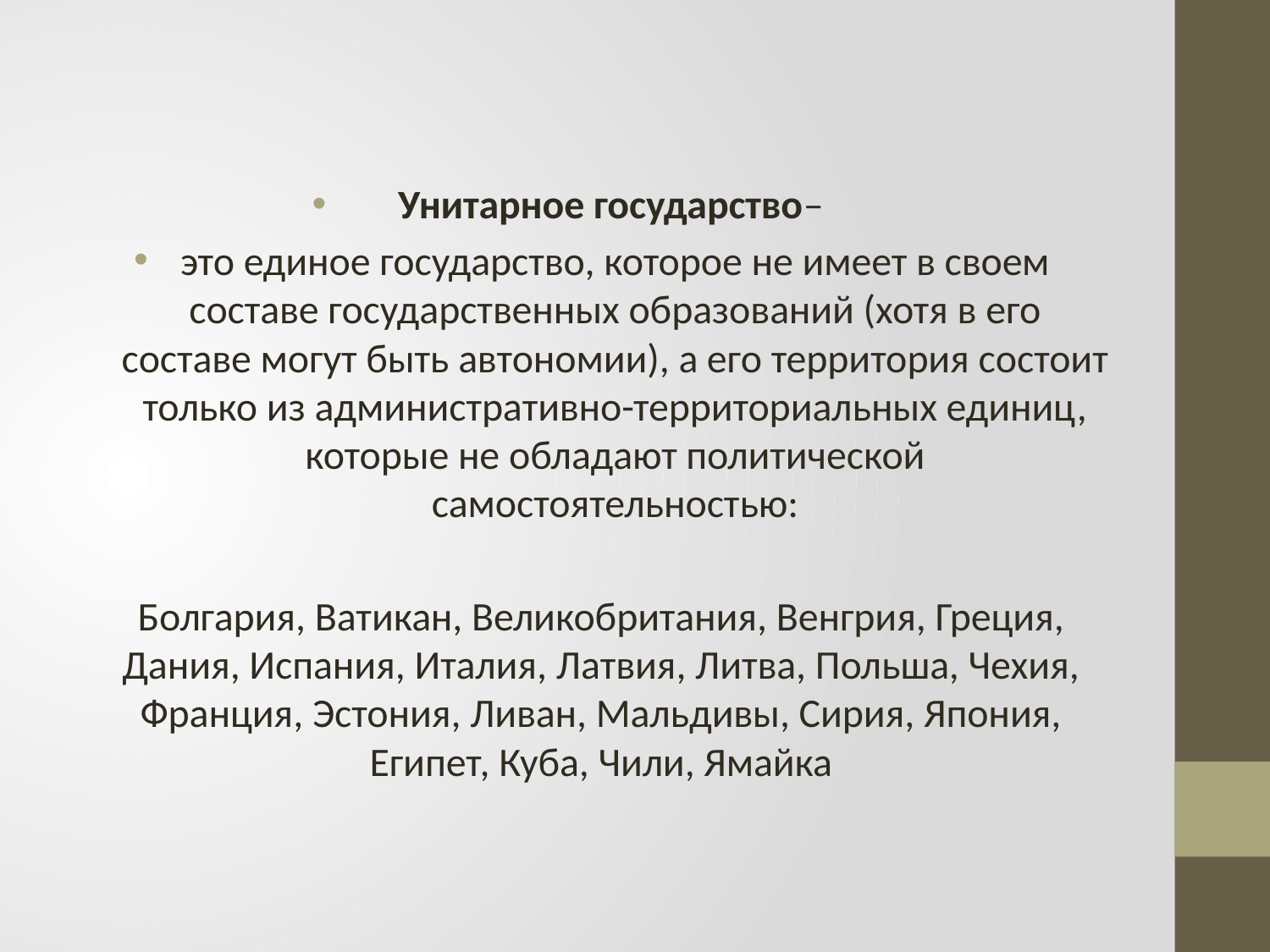

Унитарное государство–
это единое государство, которое не имеет в своем составе государственных образований (хотя в его составе могут быть автономии), а его территория состоит только из административно-территориальных единиц, которые не обладают политической самостоятельностью:

Болгария, Ватикан, Великобритания, Венгрия, Греция, Дания, Испания, Италия, Латвия, Литва, Польша, Чехия, Франция, Эстония, Ливан, Мальдивы, Сирия, Япония, Египет, Куба, Чили, Ямайка